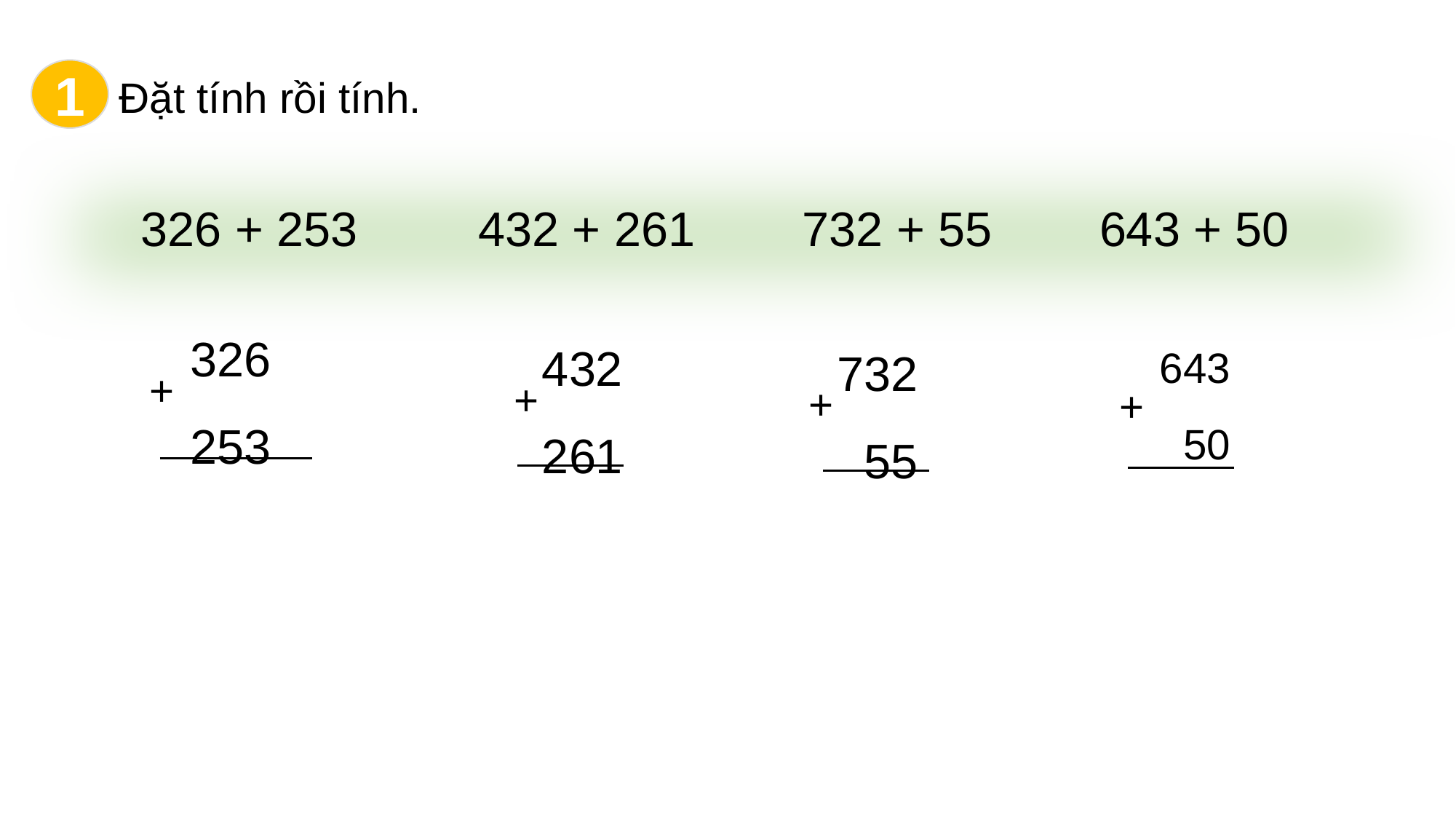

1
Đặt tính rồi tính.

326 + 253         432 + 261        732 + 55        643 + 50
326
253
+
432
261
+
732
  55
+
 643
   50
+